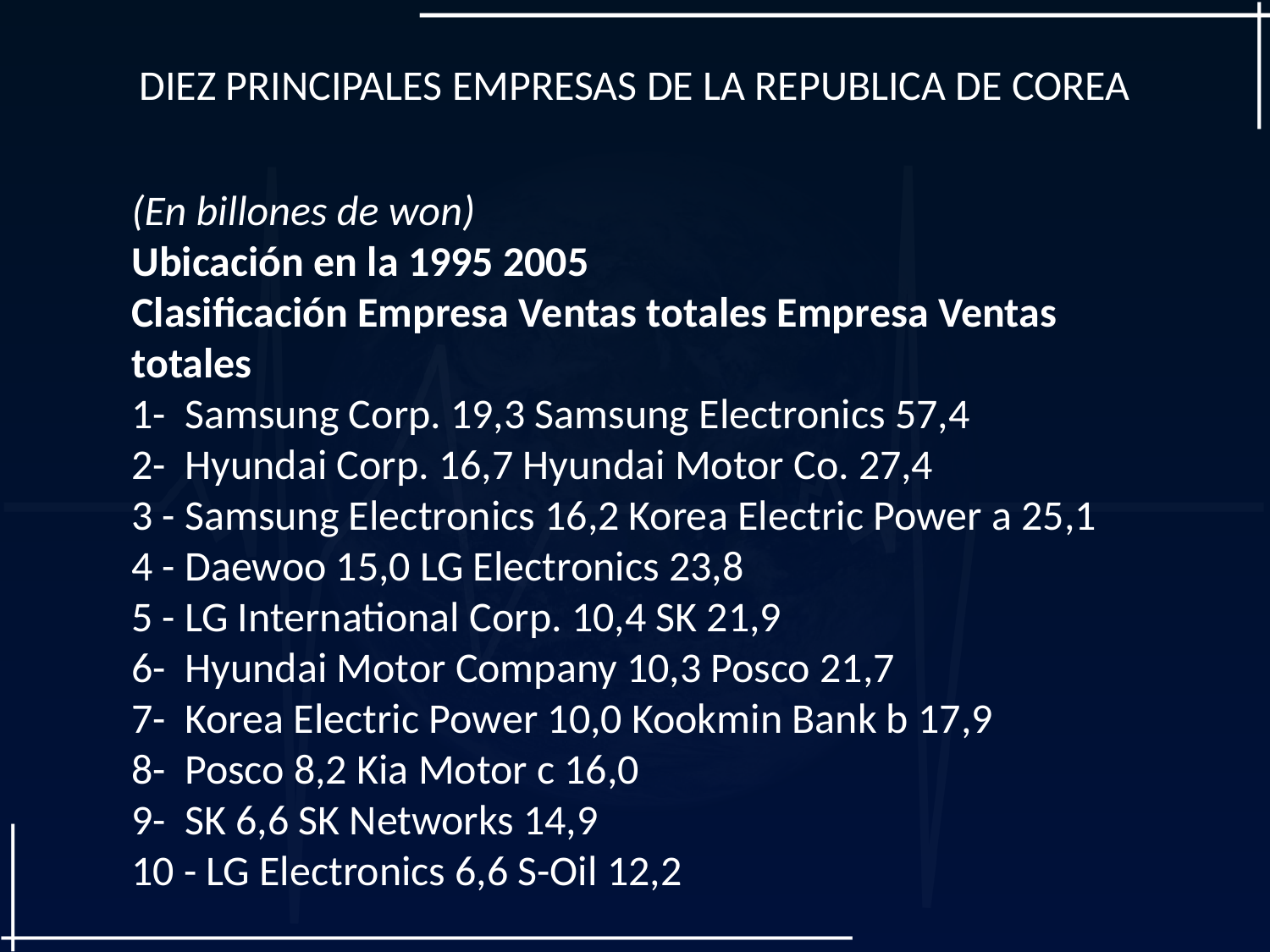

# DIEZ PRINCIPALES EMPRESAS DE LA REPUBLICA DE COREA

(En billones de won)
Ubicación en la 1995 2005
Clasificación Empresa Ventas totales Empresa Ventas totales
1-  Samsung Corp. 19,3 Samsung Electronics 57,4
2-  Hyundai Corp. 16,7 Hyundai Motor Co. 27,4
3 - Samsung Electronics 16,2 Korea Electric Power a 25,1
4 - Daewoo 15,0 LG Electronics 23,8
5 - LG International Corp. 10,4 SK 21,9
6-  Hyundai Motor Company 10,3 Posco 21,7
7-  Korea Electric Power 10,0 Kookmin Bank b 17,9
8-  Posco 8,2 Kia Motor c 16,0
9-  SK 6,6 SK Networks 14,9
10 - LG Electronics 6,6 S-Oil 12,2